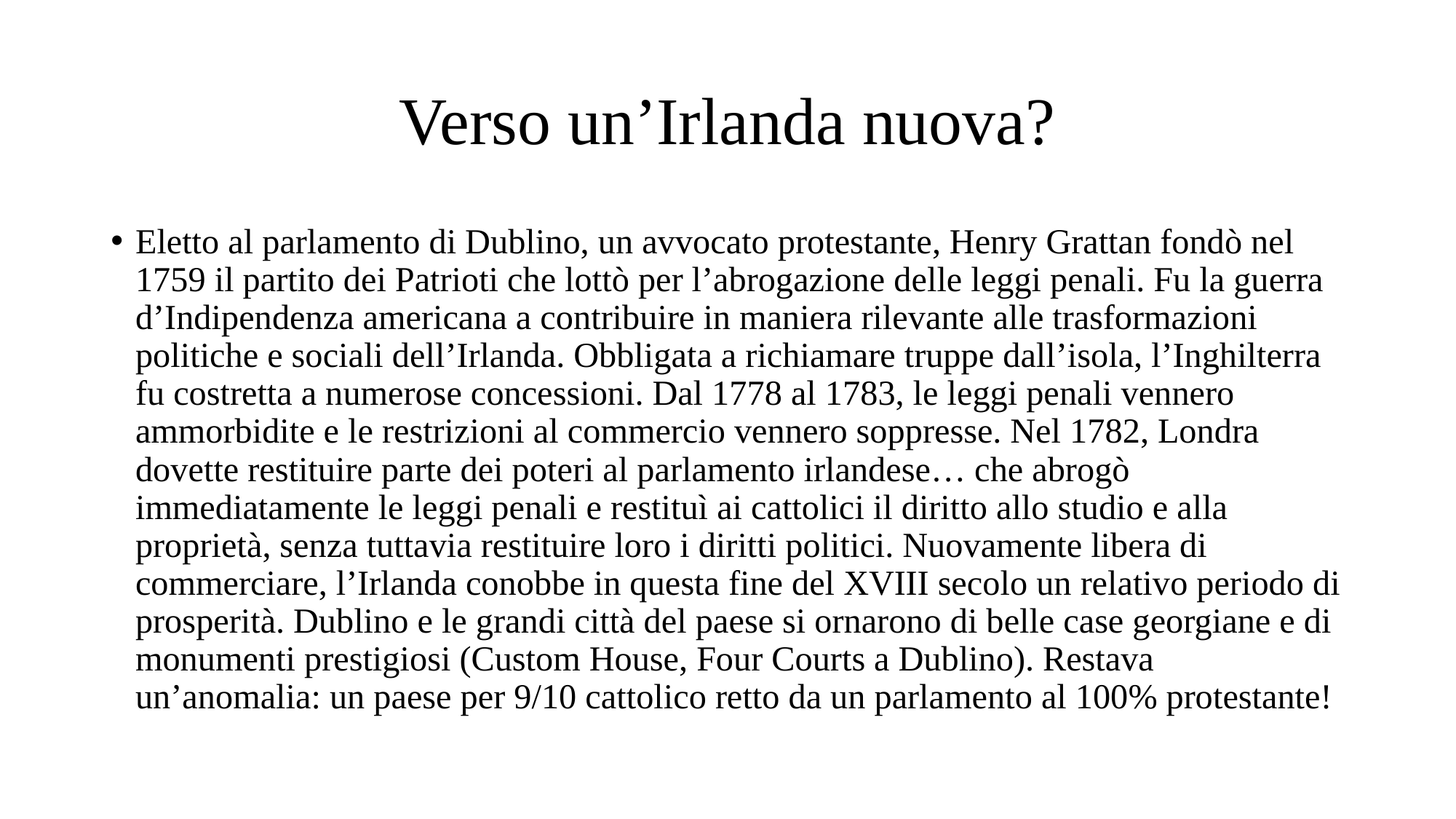

# Verso un’Irlanda nuova?
Eletto al parlamento di Dublino, un avvocato protestante, Henry Grattan fondò nel 1759 il partito dei Patrioti che lottò per l’abrogazione delle leggi penali. Fu la guerra d’Indipendenza americana a contribuire in maniera rilevante alle trasformazioni politiche e sociali dell’Irlanda. Obbligata a richiamare truppe dall’isola, l’Inghilterra fu costretta a numerose concessioni. Dal 1778 al 1783, le leggi penali vennero ammorbidite e le restrizioni al commercio vennero soppresse. Nel 1782, Londra dovette restituire parte dei poteri al parlamento irlandese… che abrogò immediatamente le leggi penali e restituì ai cattolici il diritto allo studio e alla proprietà, senza tuttavia restituire loro i diritti politici. Nuovamente libera di commerciare, l’Irlanda conobbe in questa fine del XVIII secolo un relativo periodo di prosperità. Dublino e le grandi città del paese si ornarono di belle case georgiane e di monumenti prestigiosi (Custom House, Four Courts a Dublino). Restava un’anomalia: un paese per 9/10 cattolico retto da un parlamento al 100% protestante!